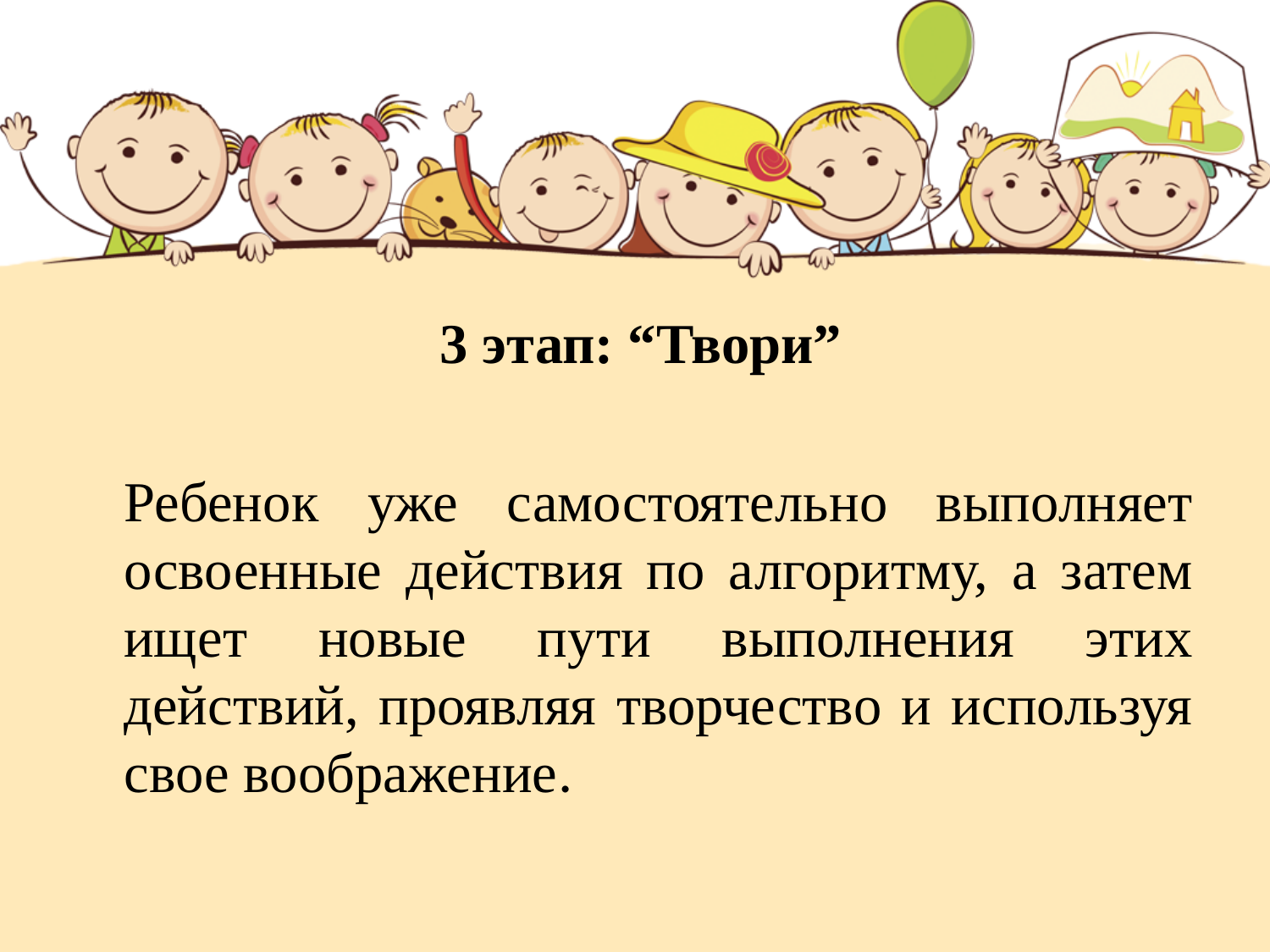

#

 3 этап: “Твори”

	Ребенок уже самостоятельно выполняет освоенные действия по алгоритму, а затем ищет новые пути выполнения этих действий, проявляя творчество и используя свое воображение.